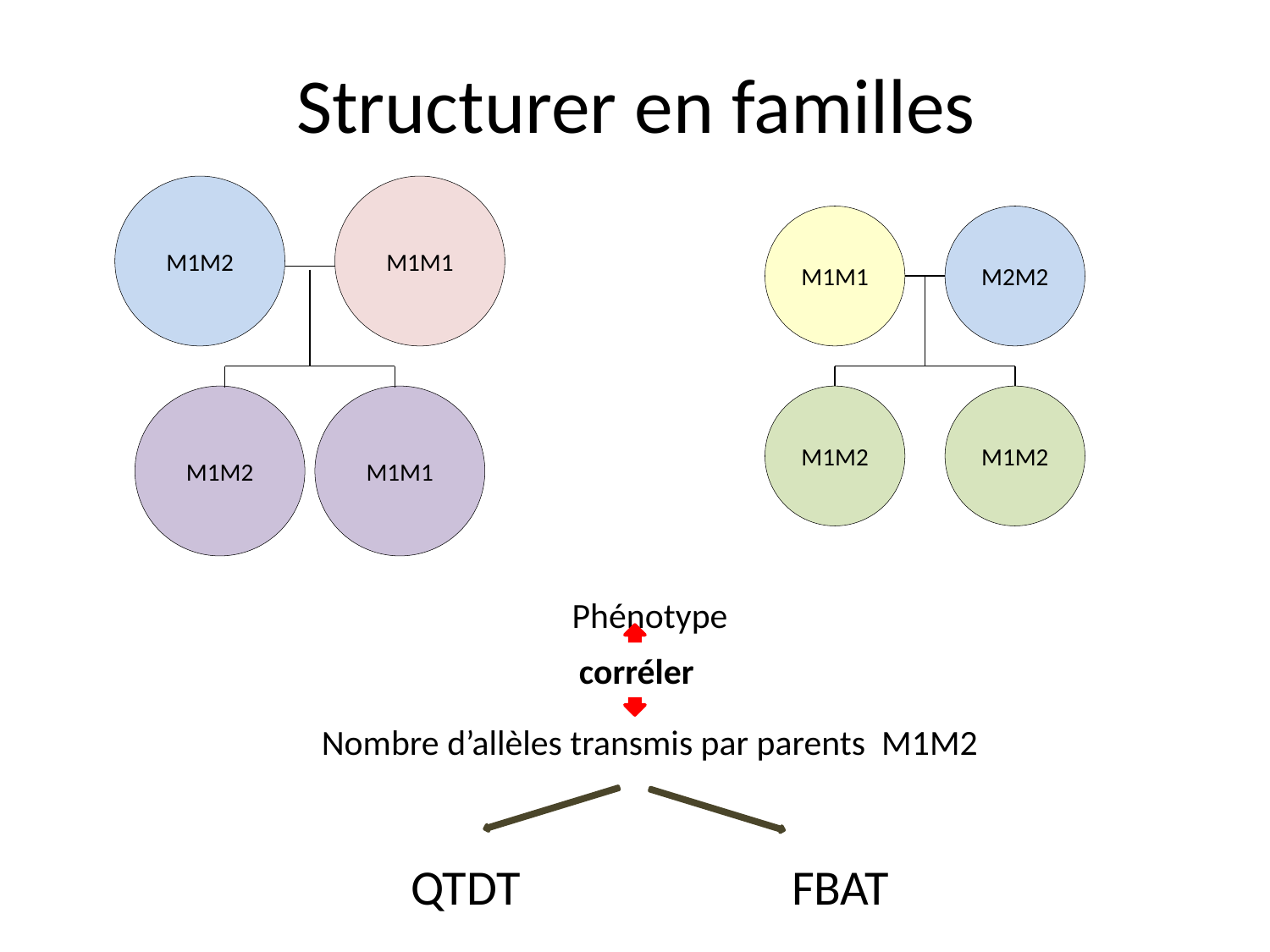

# Structurer en familles
M1M2
M1M1
M1M1
M2M2
M1M2
M1M1
M1M2
M1M2
Phénotype

Nombre d’allèles transmis par parents  M1M2

QTDT			FBAT

corréler